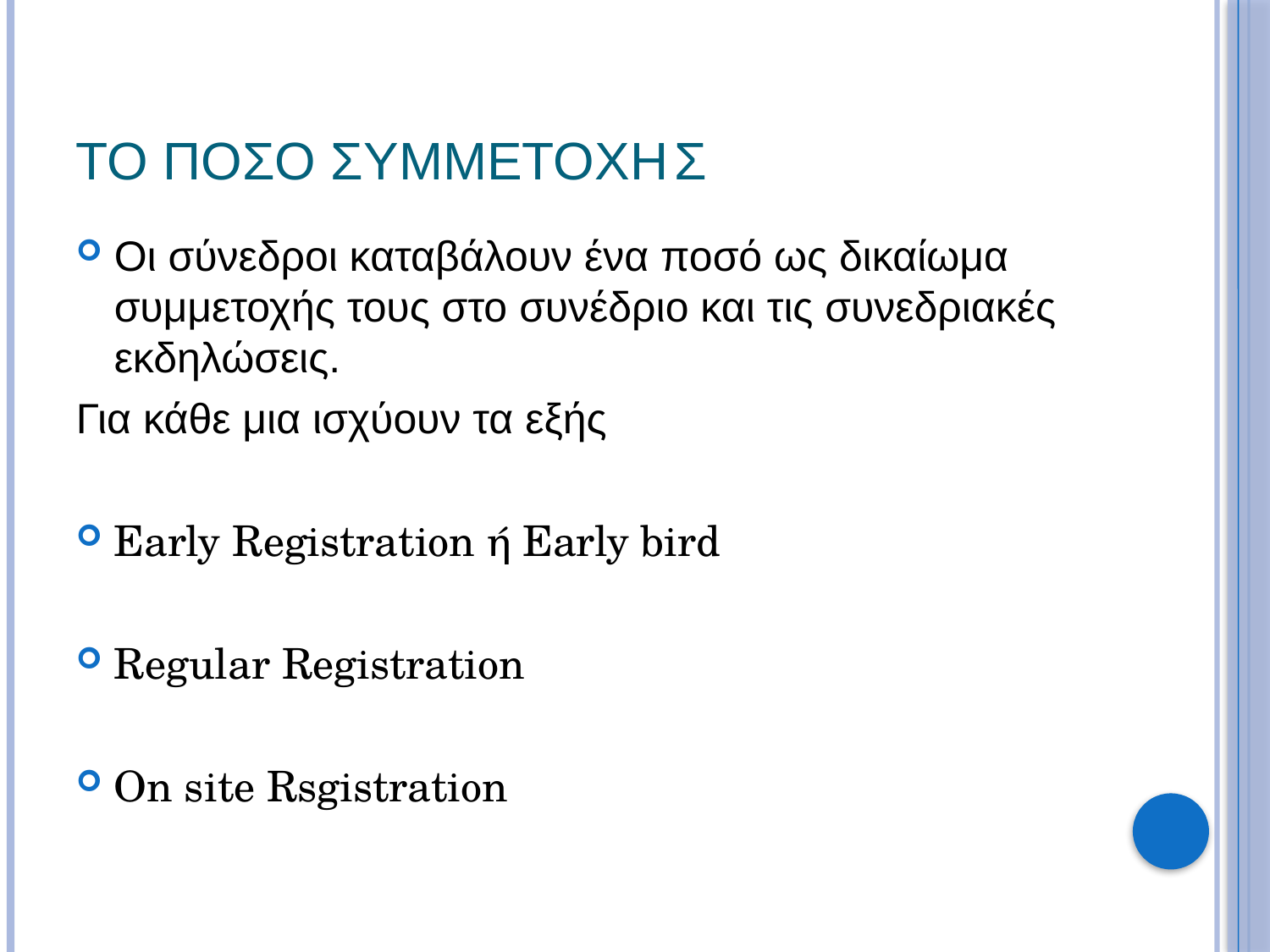

# Το ποσo συμμετοχhσ
Οι σύνεδροι καταβάλουν ένα ποσό ως δικαίωμα συμμετοχής τους στο συνέδριο και τις συνεδριακές εκδηλώσεις.
Για κάθε μια ισχύουν τα εξής

Early Registration ή Early bird

Regular Registration

On site Rsgistration